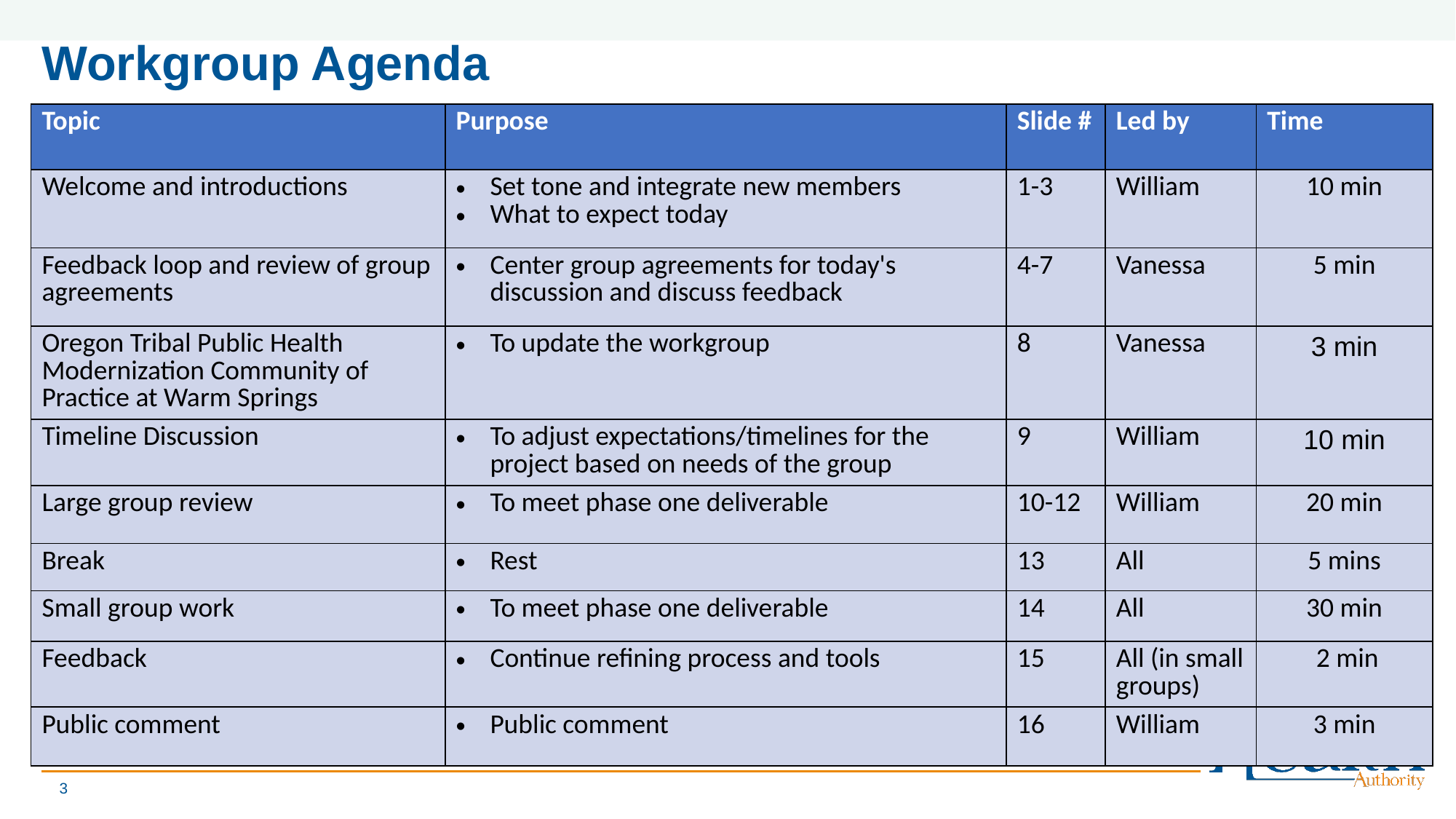

# Workgroup Agenda
| Topic | Purpose | Slide # | Led by | Time |
| --- | --- | --- | --- | --- |
| Welcome and introductions | Set tone and integrate new members What to expect today | 1-3 | William | 10 min |
| Feedback loop and review of group agreements | Center group agreements for today's discussion and discuss feedback | 4-7 | Vanessa | 5 min |
| Oregon Tribal Public Health Modernization Community of Practice at Warm Springs | To update the workgroup | 8 | Vanessa | 3 min |
| Timeline Discussion | To adjust expectations/timelines for the project based on needs of the group | 9 | William | 10 min |
| Large group review | To meet phase one deliverable | 10-12 | William | 20 min |
| Break | Rest | 13 | All | 5 mins |
| Small group work | To meet phase one deliverable | 14 | All | 30 min |
| Feedback | Continue refining process and tools | 15 | All (in small groups) | 2 min |
| Public comment | Public comment | 16 | William | 3 min |

EQUITY OFFICE | OFFICE OF THE STATE PUBLIC HEALTH DIRECTOR
Public Health Division

3